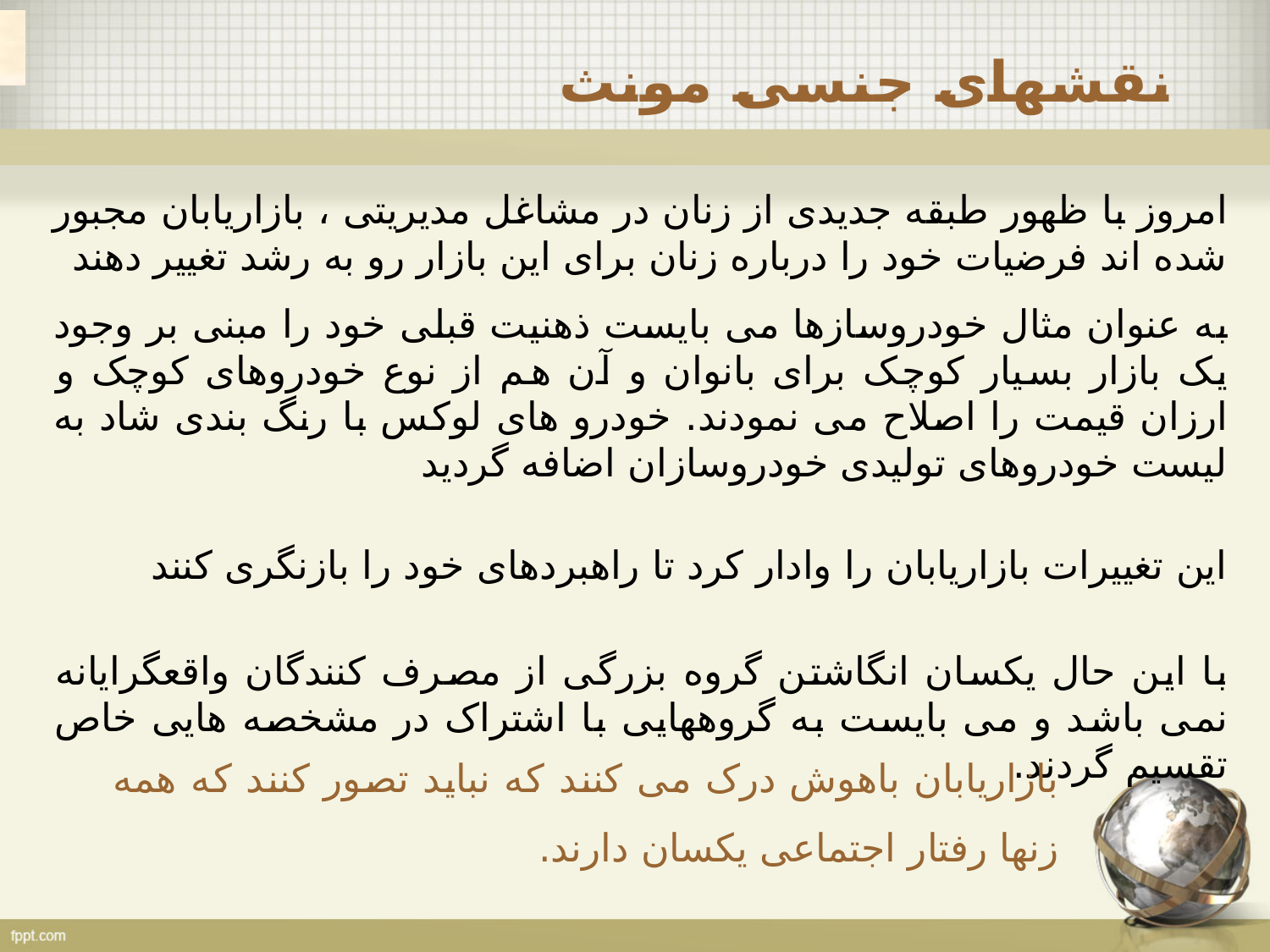

نقشهای جنسی مونث

امروز با ظهور طبقه جدیدی از زنان در مشاغل مدیریتی ، بازاریابان مجبور شده اند فرضیات خود را درباره زنان برای این بازار رو به رشد تغییر دهند
به عنوان مثال خودروسازها می بایست ذهنیت قبلی خود را مبنی بر وجود یک بازار بسیار کوچک برای بانوان و آن هم از نوع خودروهای کوچک و ارزان قیمت را اصلاح می نمودند. خودرو های لوکس با رنگ بندی شاد به لیست خودروهای تولیدی خودروسازان اضافه گردید

این تغییرات بازاریابان را وادار کرد تا راهبردهای خود را بازنگری کنند

با این حال یکسان انگاشتن گروه بزرگی از مصرف کنندگان واقعگرایانه نمی باشد و می بایست به گروههایی با اشتراک در مشخصه هایی خاص تقسیم گردند.
بازاریابان باهوش درک می کنند که نباید تصور کنند که همه زنها رفتار اجتماعی یکسان دارند.